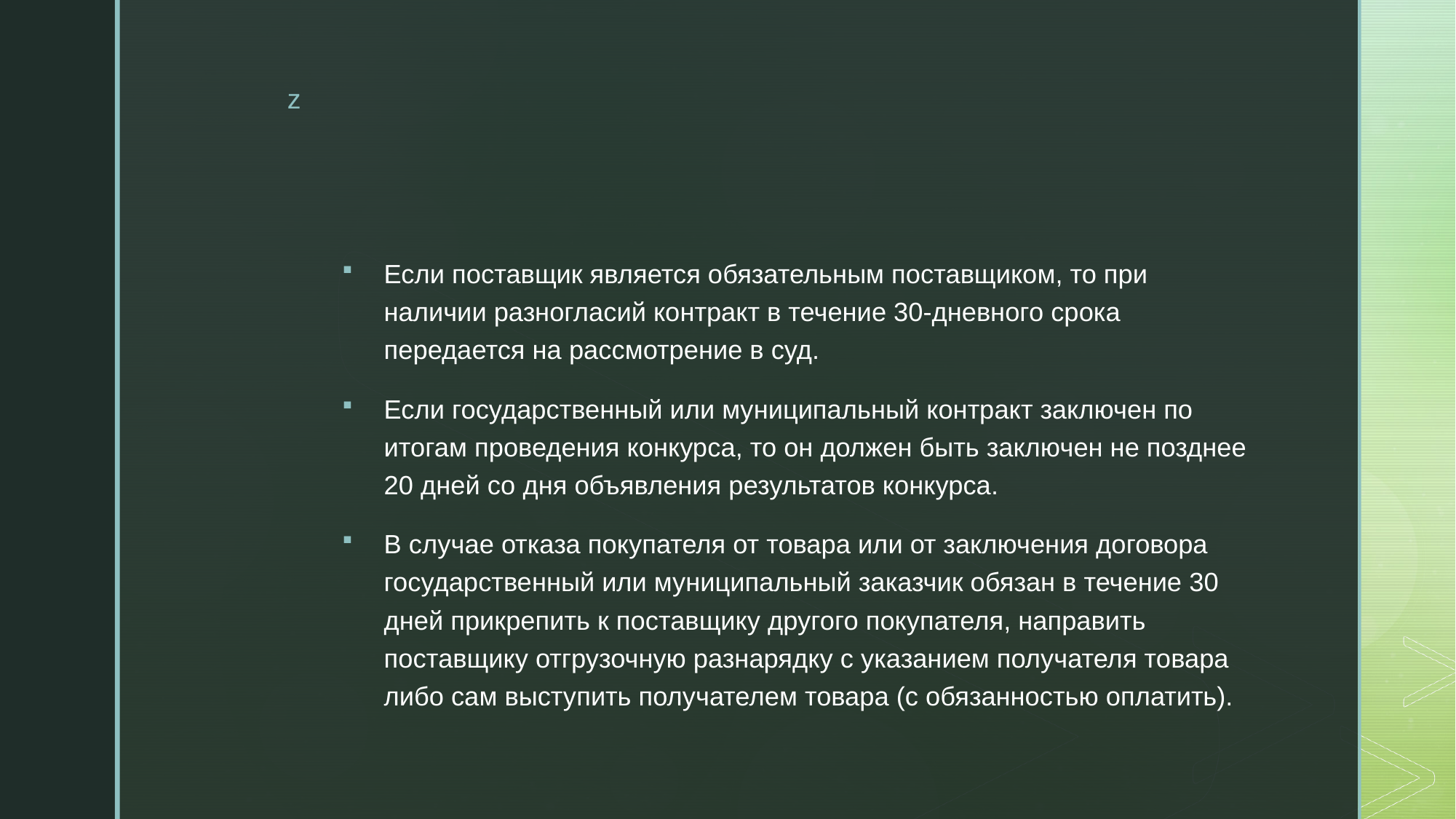

Если поставщик является обязательным поставщиком, то при наличии разногласий контракт в течение 30-дневного срока передается на рассмотрение в суд.
Если государственный или муниципальный контракт заключен по итогам проведения конкурса, то он должен быть заключен не позднее 20 дней со дня объявления результатов конкурса.
В случае отказа покупателя от товара или от заключения договора государственный или муниципальный заказчик обязан в течение 30 дней прикрепить к поставщику другого покупателя, направить поставщику отгрузочную разнарядку с указанием получателя товара либо сам выступить получателем товара (с обязанностью оплатить).